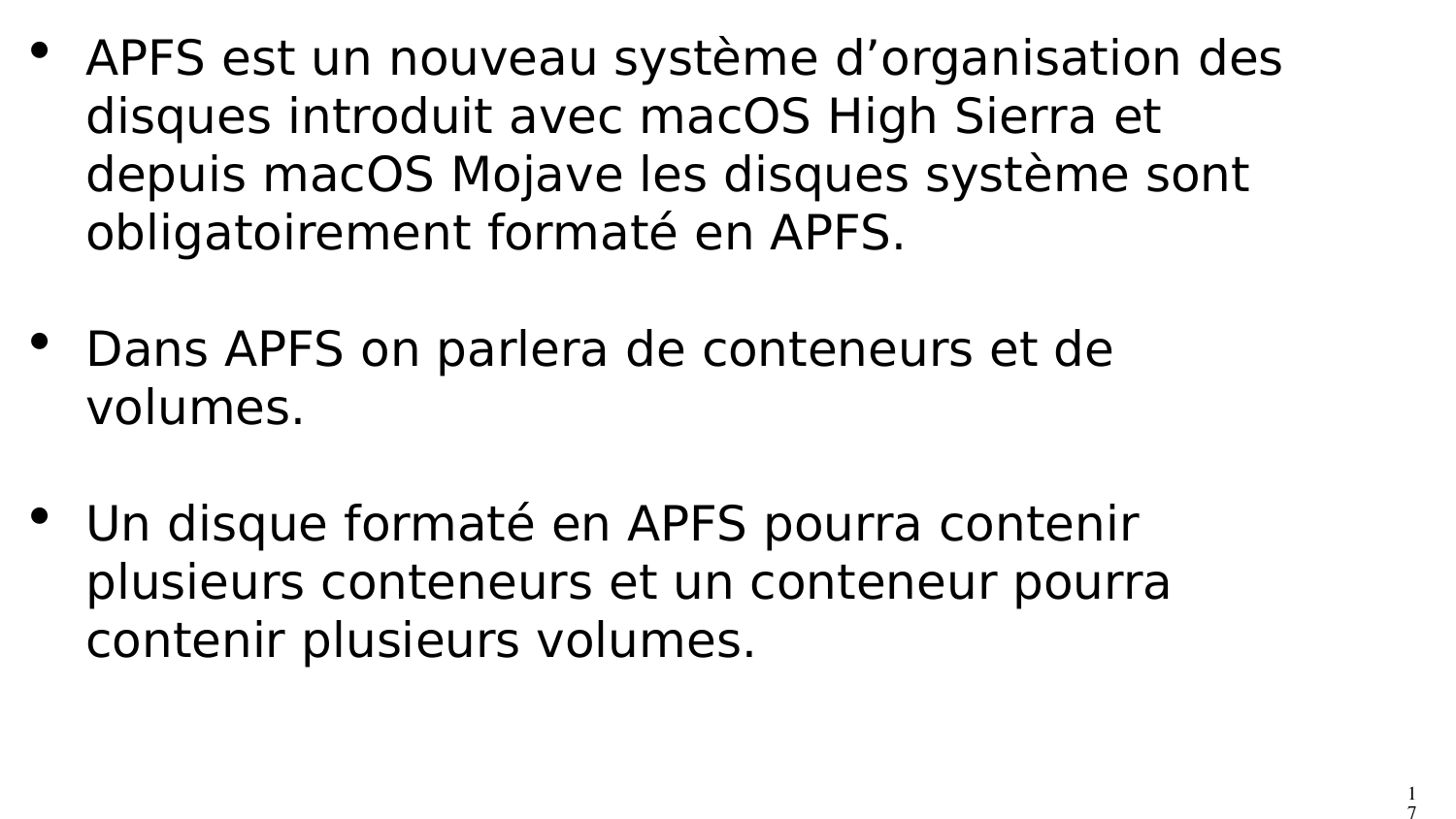

APFS est un nouveau système d’organisation des disques introduit avec macOS High Sierra et depuis macOS Mojave les disques système sont obligatoirement formaté en APFS.

Dans APFS on parlera de conteneurs et de volumes.

Un disque formaté en APFS pourra contenir plusieurs conteneurs et un conteneur pourra contenir plusieurs volumes.

17